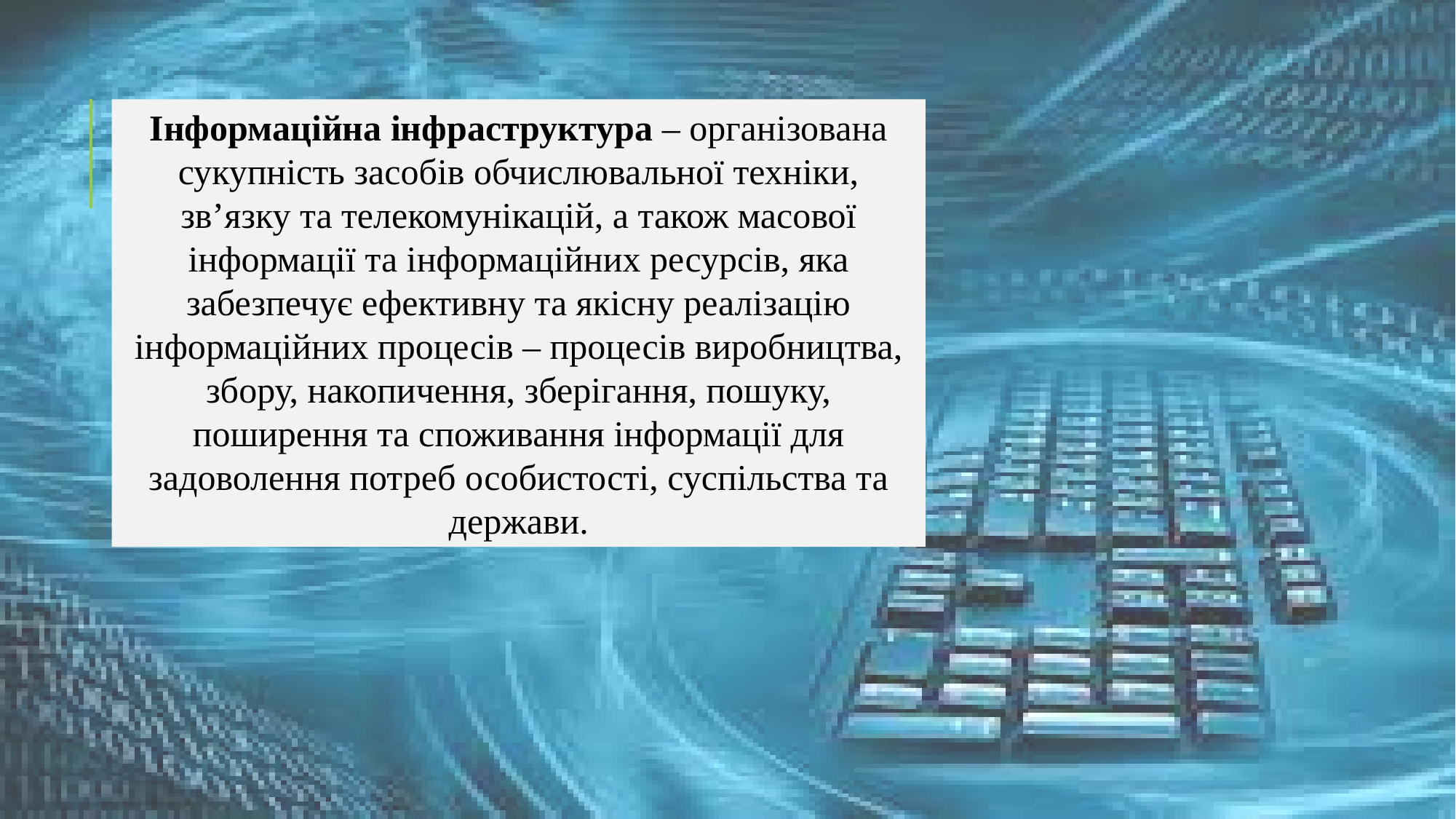

Інформаційна інфраструктура – організована сукупність засобів обчислювальної техніки, зв’язку та телекомунікацій, а також масової інформації та інформаційних ресурсів, яка забезпечує ефективну та якісну реалізацію інформаційних процесів – процесів виробництва, збору, накопичення, зберігання, пошуку, поширення та споживання інформації для задоволення потреб особистості, суспільства та держави.